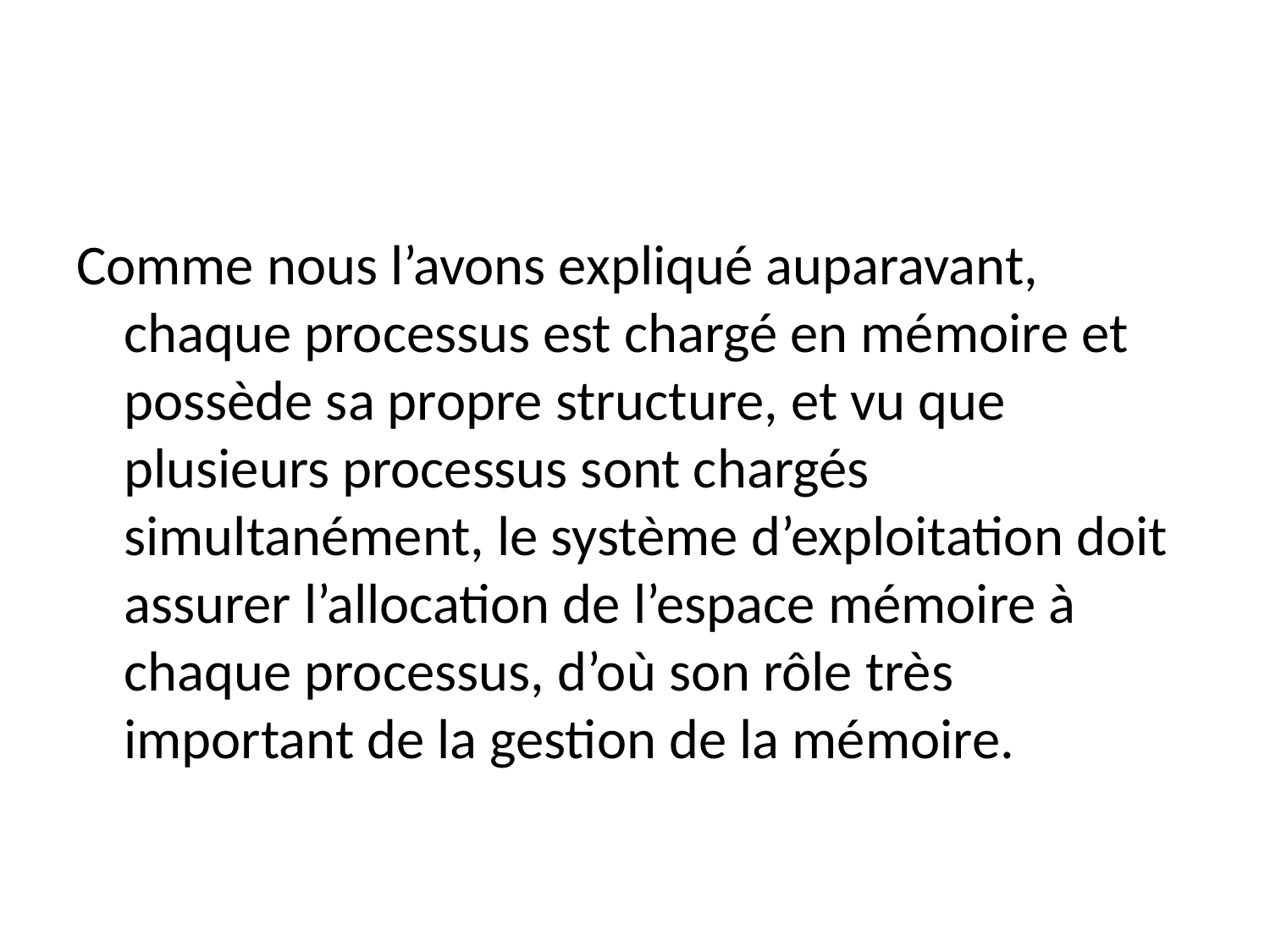

#
Comme nous l’avons expliqué auparavant, chaque processus est chargé en mémoire et possède sa propre structure, et vu que plusieurs processus sont chargés simultanément, le système d’exploitation doit assurer l’allocation de l’espace mémoire à chaque processus, d’où son rôle très important de la gestion de la mémoire.